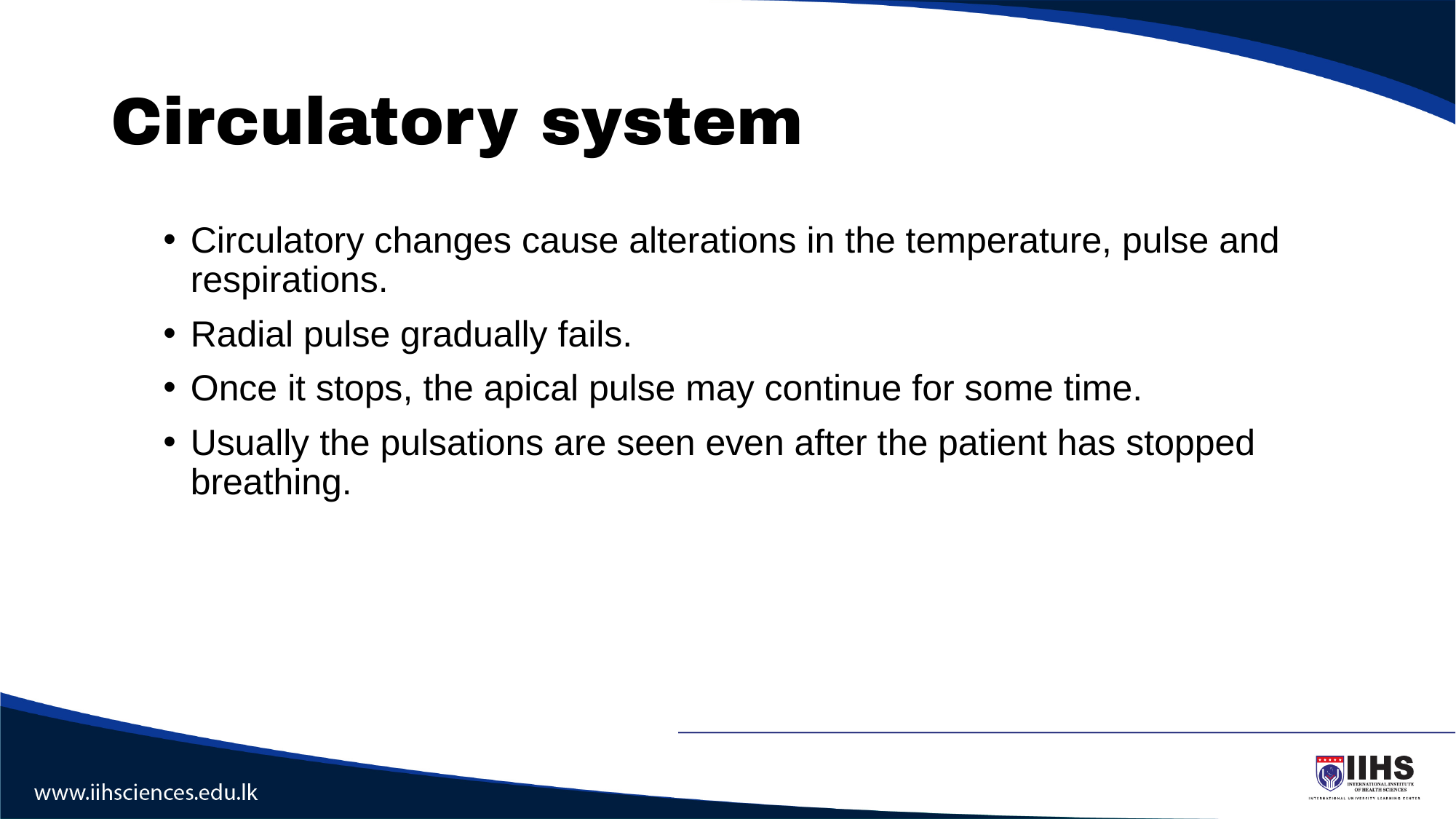

# Circulatory system
Circulatory changes cause alterations in the temperature, pulse and respirations.
Radial pulse gradually fails.
Once it stops, the apical pulse may continue for some time.
Usually the pulsations are seen even after the patient has stopped breathing.